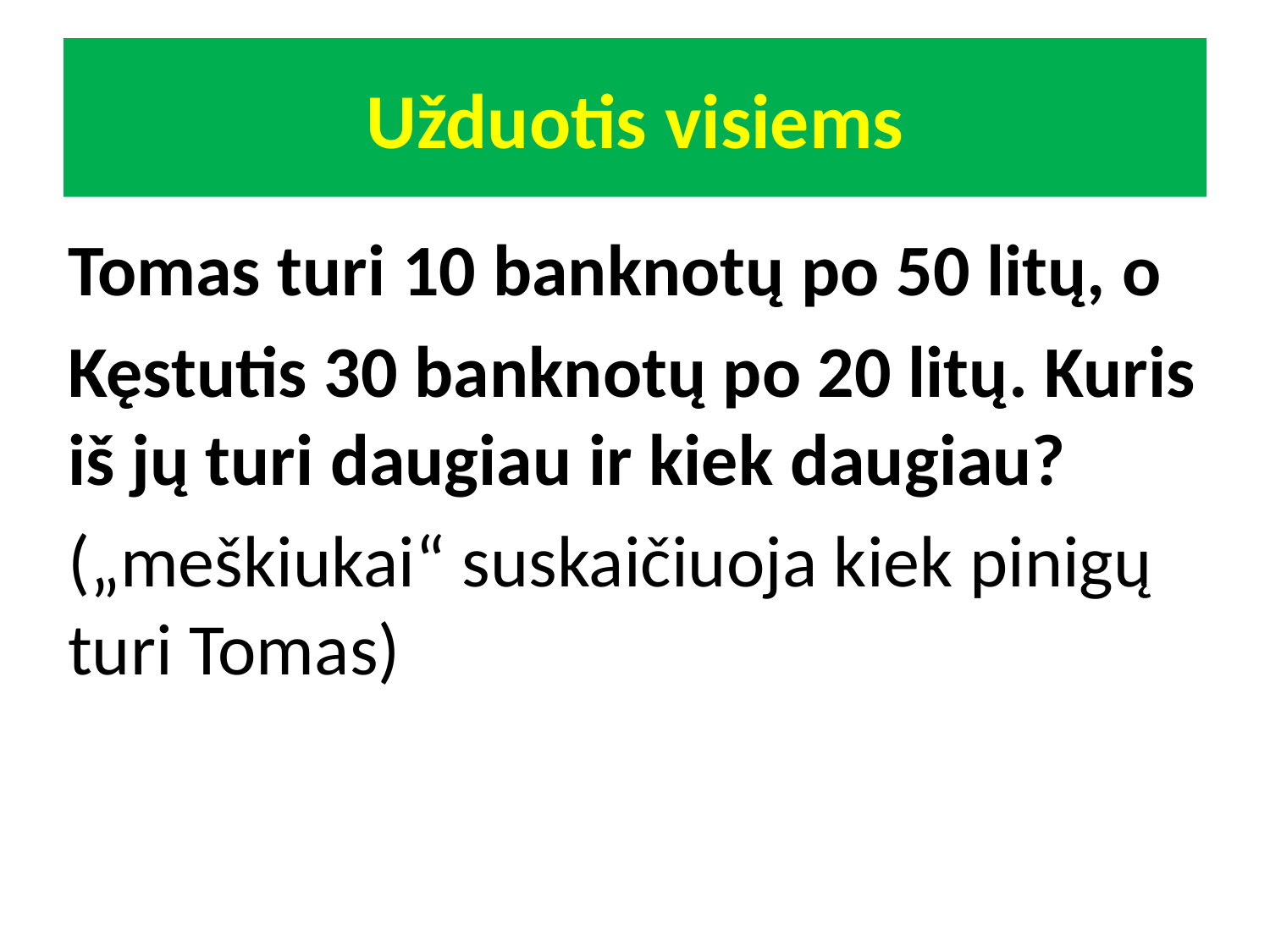

# Užduotis visiems
Tomas turi 10 banknotų po 50 litų, o
Kęstutis 30 banknotų po 20 litų. Kuris iš jų turi daugiau ir kiek daugiau?
(„meškiukai“ suskaičiuoja kiek pinigų turi Tomas)